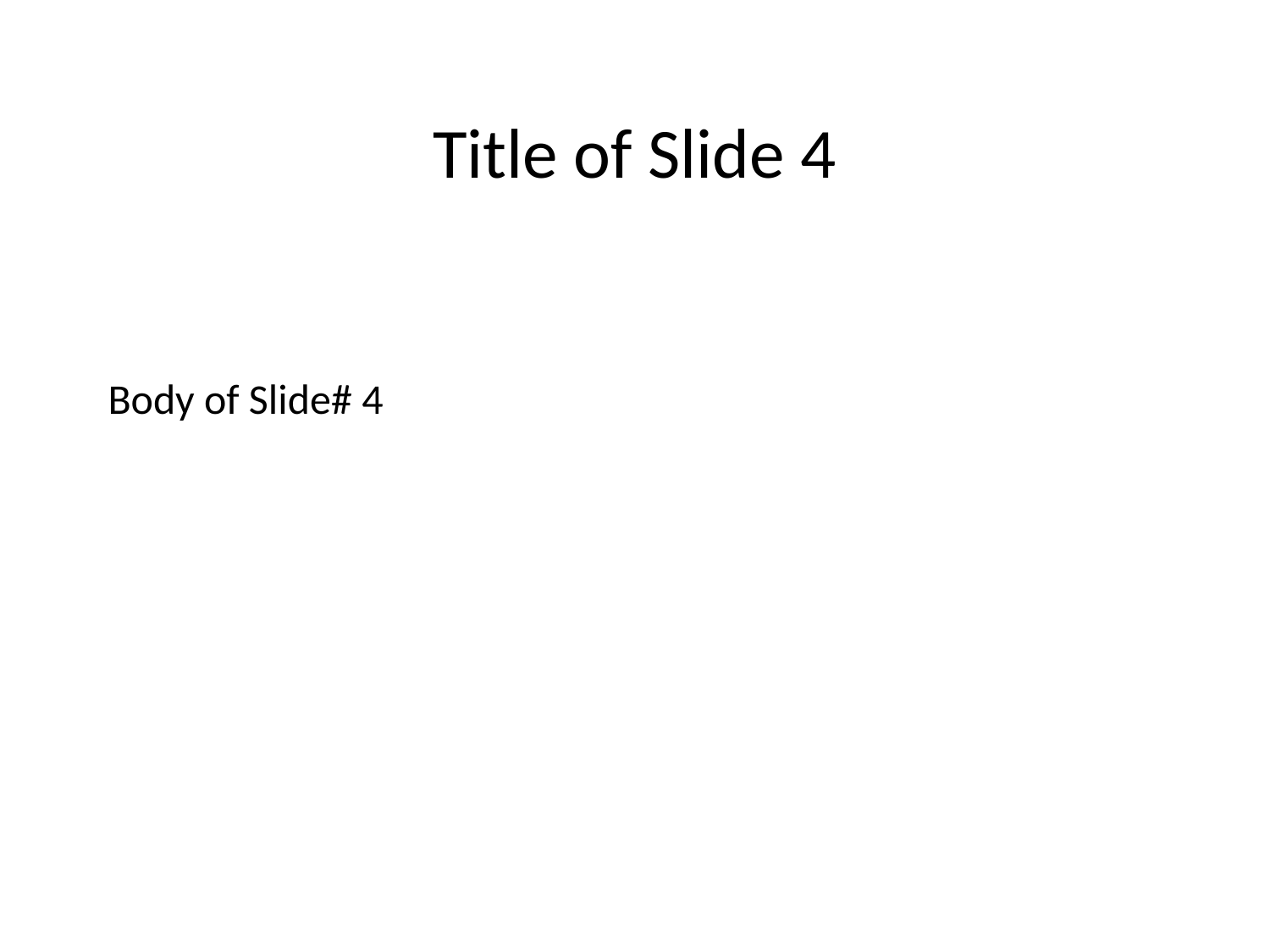

Title of Slide 4
# Body of Slide# 4